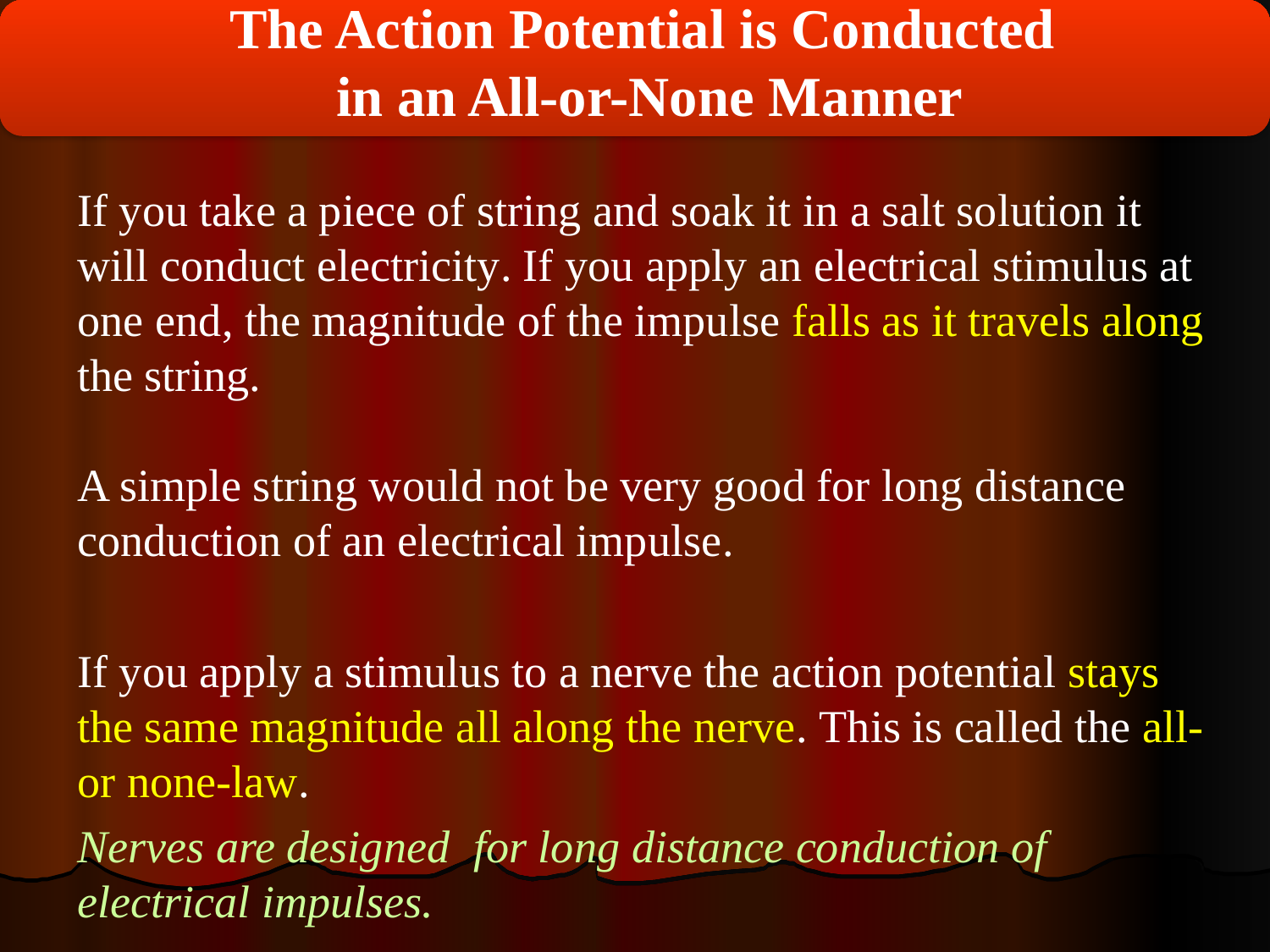

The Action Potential is Conducted
in an All-or-None Manner
If you take a piece of string and soak it in a salt solution it will conduct electricity. If you apply an electrical stimulus at one end, the magnitude of the impulse falls as it travels along the string.

A simple string would not be very good for long distance conduction of an electrical impulse.

If you apply a stimulus to a nerve the action potential stays the same magnitude all along the nerve. This is called the all-or none-law.
Nerves are designed  for long distance conduction of electrical impulses.